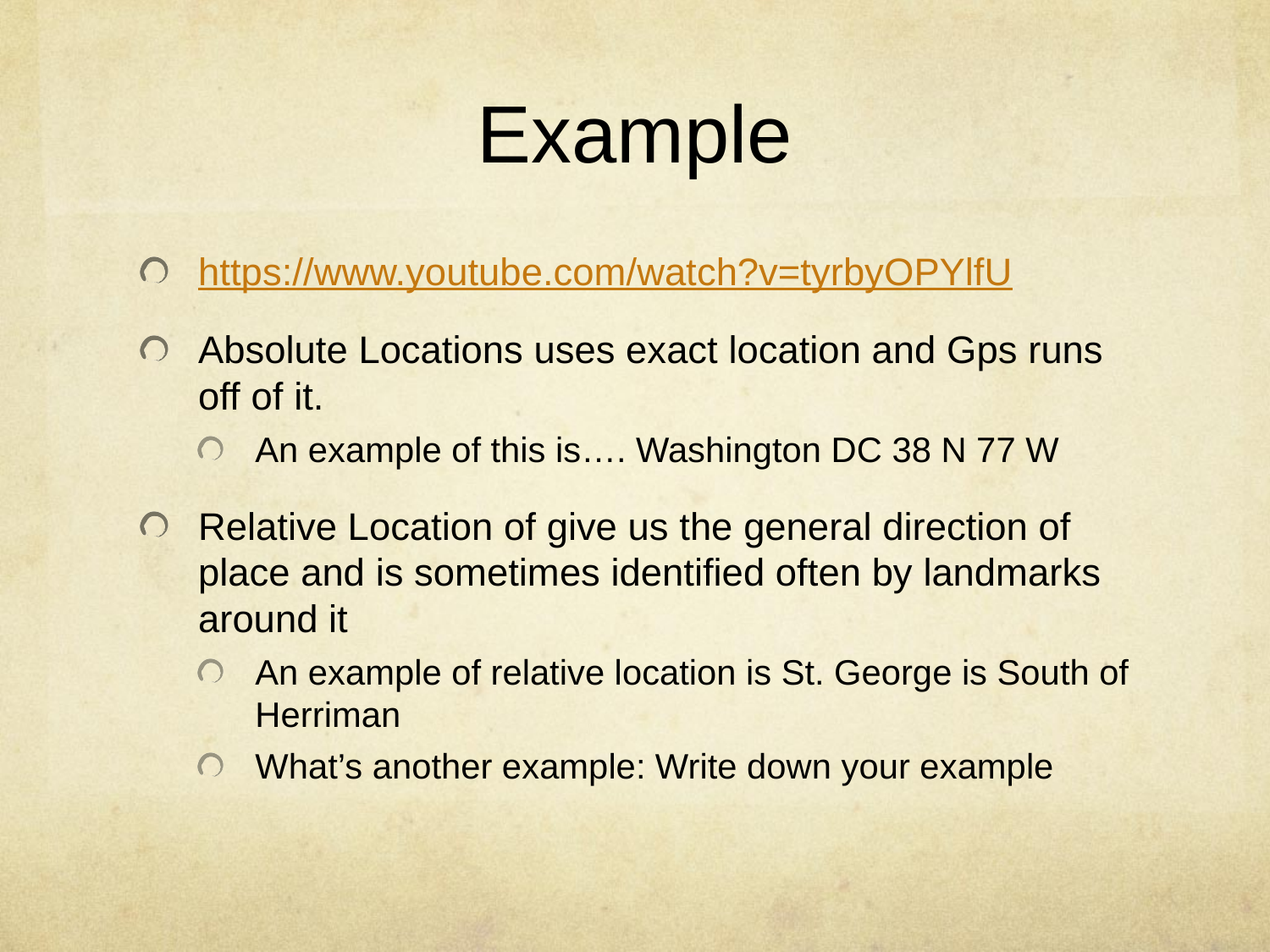

# Example
https://www.youtube.com/watch?v=tyrbyOPYlfU
Absolute Locations uses exact location and Gps runs off of it.
An example of this is…. Washington DC 38 N 77 W
Relative Location of give us the general direction of place and is sometimes identified often by landmarks around it
An example of relative location is St. George is South of Herriman
What’s another example: Write down your example